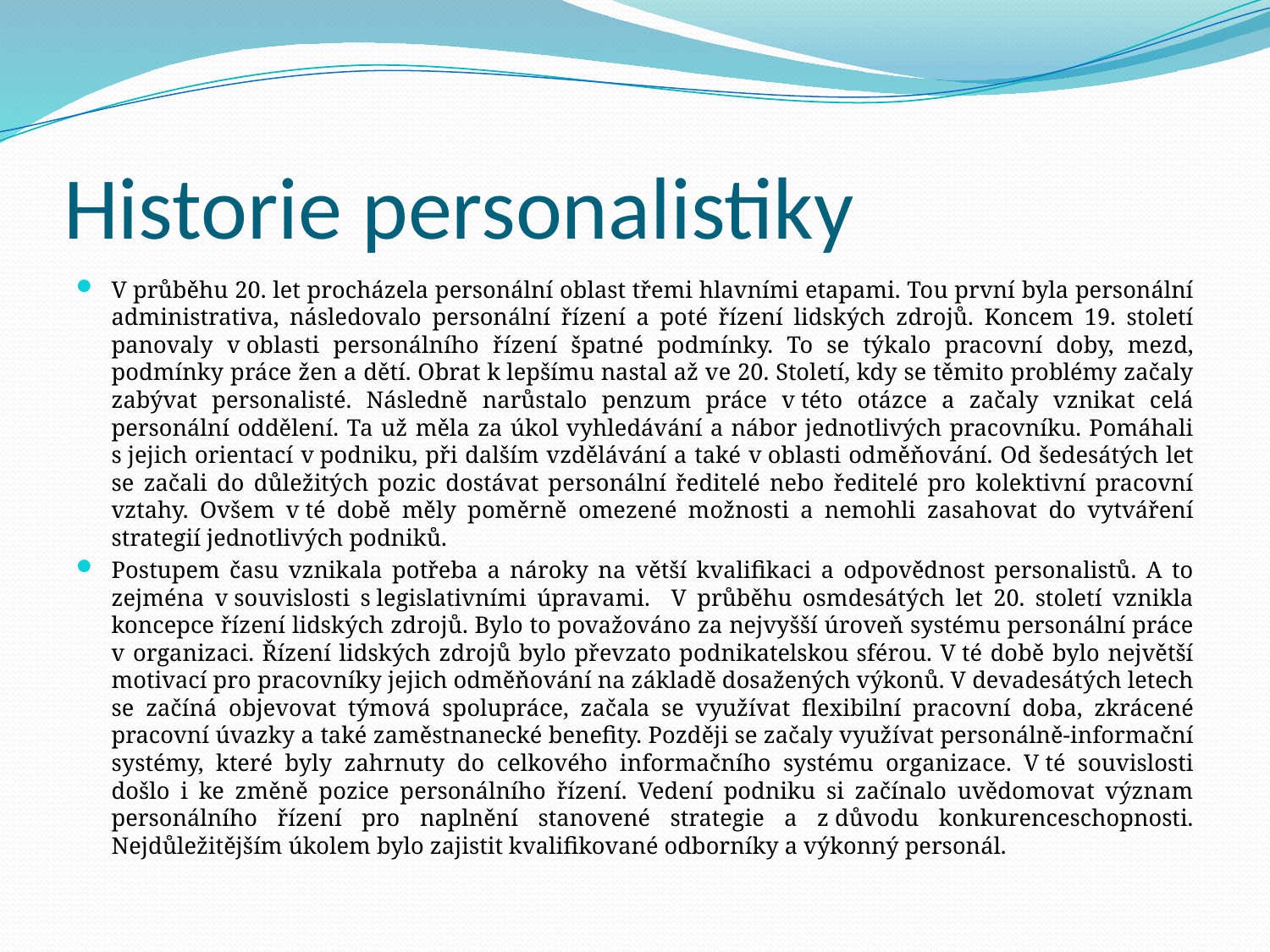

# Historie personalistiky
V průběhu 20. let procházela personální oblast třemi hlavními etapami. Tou první byla personální administrativa, následovalo personální řízení a poté řízení lidských zdrojů. Koncem 19. století panovaly v oblasti personálního řízení špatné podmínky. To se týkalo pracovní doby, mezd, podmínky práce žen a dětí. Obrat k lepšímu nastal až ve 20. Století, kdy se těmito problémy začaly zabývat personalisté. Následně narůstalo penzum práce v této otázce a začaly vznikat celá personální oddělení. Ta už měla za úkol vyhledávání a nábor jednotlivých pracovníku. Pomáhali s jejich orientací v podniku, při dalším vzdělávání a také v oblasti odměňování. Od šedesátých let se začali do důležitých pozic dostávat personální ředitelé nebo ředitelé pro kolektivní pracovní vztahy. Ovšem v té době měly poměrně omezené možnosti a nemohli zasahovat do vytváření strategií jednotlivých podniků.
Postupem času vznikala potřeba a nároky na větší kvalifikaci a odpovědnost personalistů. A to zejména v souvislosti s legislativními úpravami.  V průběhu osmdesátých let 20. století vznikla koncepce řízení lidských zdrojů. Bylo to považováno za nejvyšší úroveň systému personální práce v organizaci. Řízení lidských zdrojů bylo převzato podnikatelskou sférou. V té době bylo největší motivací pro pracovníky jejich odměňování na základě dosažených výkonů. V devadesátých letech se začíná objevovat týmová spolupráce, začala se využívat flexibilní pracovní doba, zkrácené pracovní úvazky a také zaměstnanecké benefity. Později se začaly využívat personálně-informační systémy, které byly zahrnuty do celkového informačního systému organizace. V té souvislosti došlo i ke změně pozice personálního řízení. Vedení podniku si začínalo uvědomovat význam personálního řízení pro naplnění stanovené strategie a z důvodu konkurenceschopnosti. Nejdůležitějším úkolem bylo zajistit kvalifikované odborníky a výkonný personál.